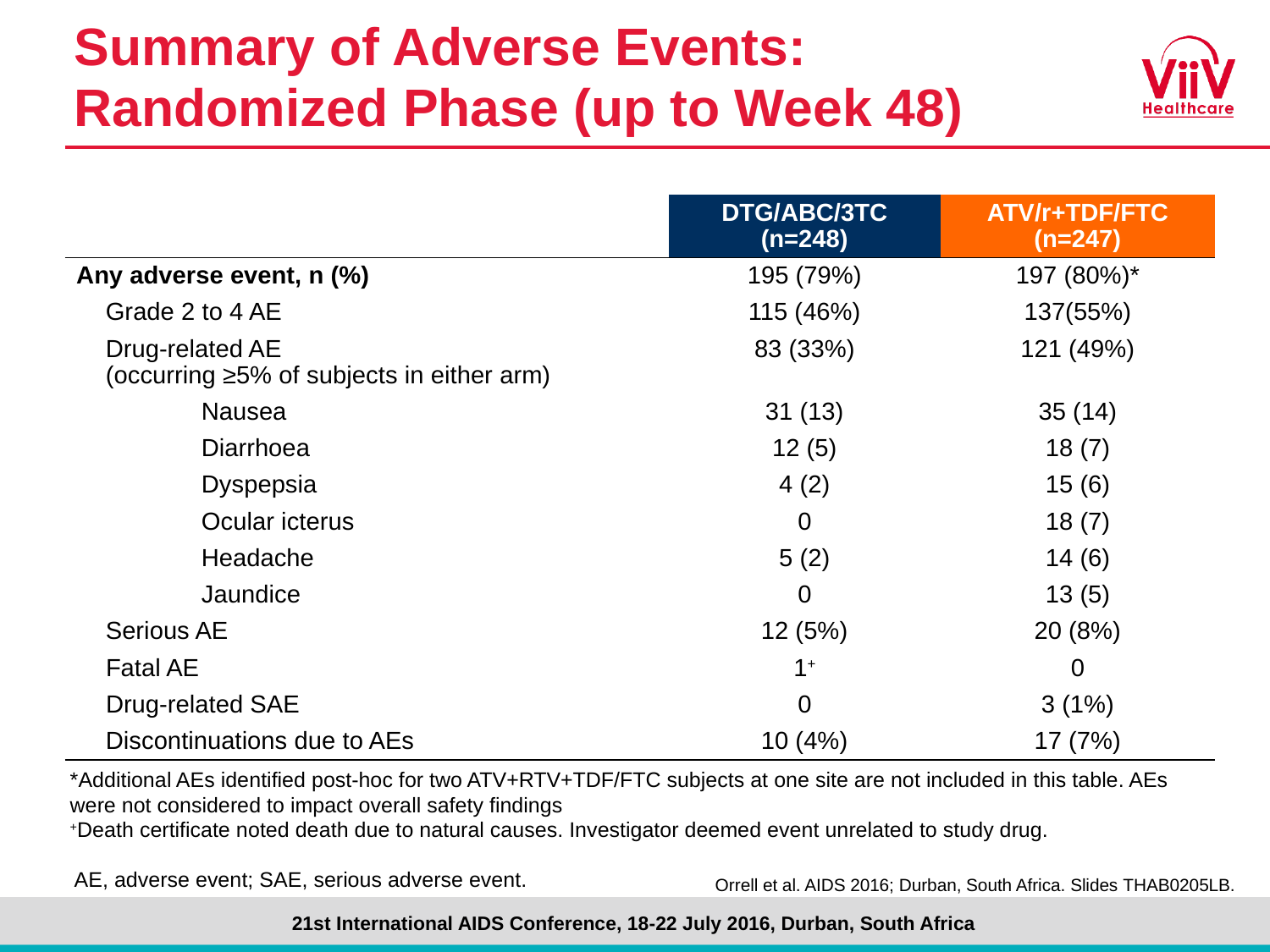

# Summary of Adverse Events: Randomized Phase (up to Week 48)
|  | DTG/ABC/3TC (n=248) | ATV/r+TDF/FTC (n=247) |
| --- | --- | --- |
| Any adverse event, n (%) | 195 (79%) | 197 (80%)\* |
| Grade 2 to 4 AE | 115 (46%) | 137(55%) |
| Drug-related AE (occurring ≥5% of subjects in either arm) | 83 (33%) | 121 (49%) |
| Nausea | 31 (13) | 35 (14) |
| Diarrhoea | 12 (5) | 18 (7) |
| Dyspepsia | 4 (2) | 15 (6) |
| Ocular icterus | 0 | 18 (7) |
| Headache | 5 (2) | 14 (6) |
| Jaundice | 0 | 13 (5) |
| Serious AE | 12 (5%) | 20 (8%) |
| Fatal AE | 1+ | 0 |
| Drug-related SAE | 0 | 3 (1%) |
| Discontinuations due to AEs | 10 (4%) | 17 (7%) |
*Additional AEs identified post-hoc for two ATV+RTV+TDF/FTC subjects at one site are not included in this table. AEs were not considered to impact overall safety findings
+Death certificate noted death due to natural causes. Investigator deemed event unrelated to study drug.

AE, adverse event; SAE, serious adverse event.
Orrell et al. AIDS 2016; Durban, South Africa. Slides THAB0205LB.